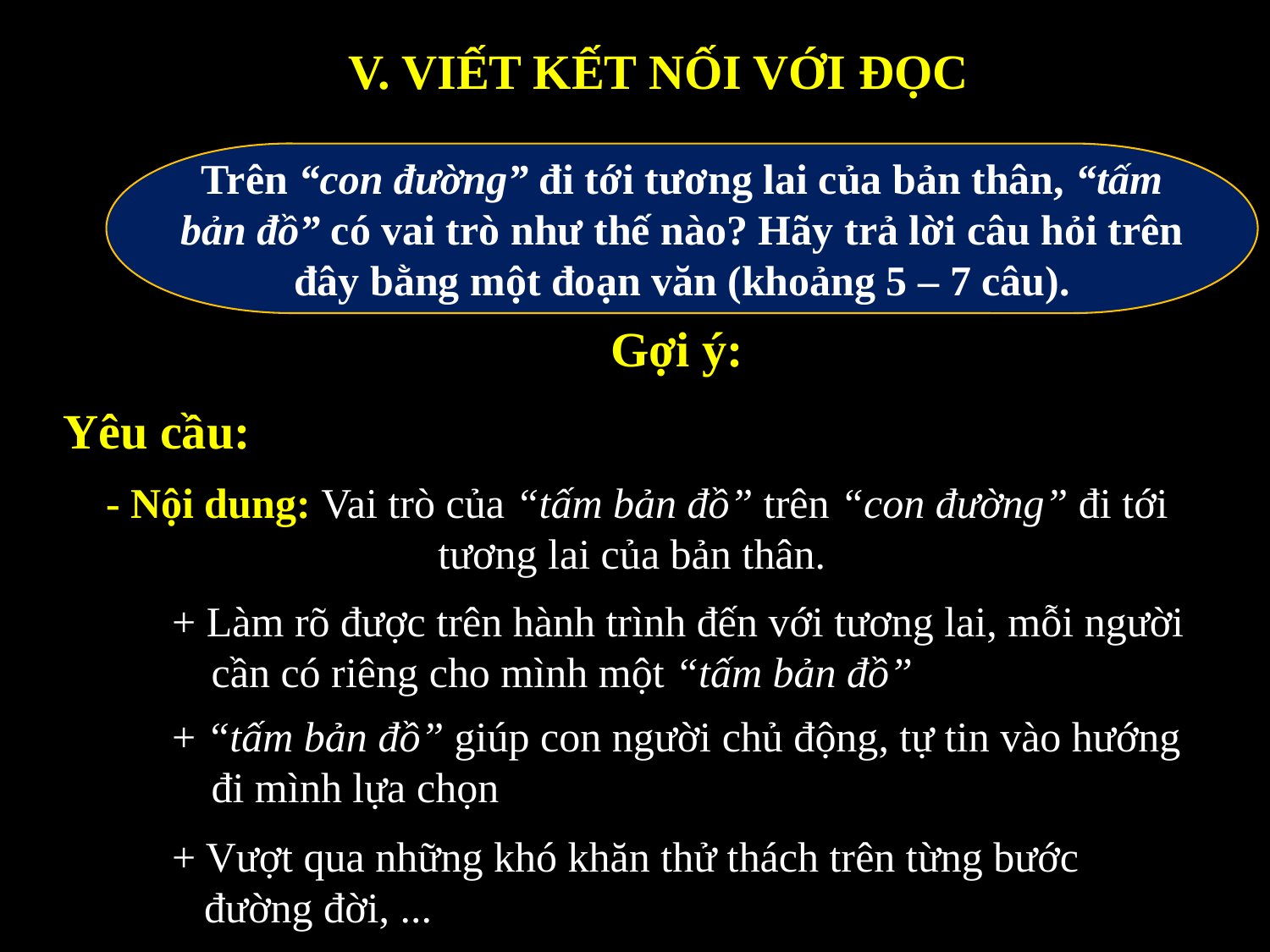

V. VIẾT KẾT NỐI VỚI ĐỌC
Trên “con đường” đi tới tương lai của bản thân, “tấm bản đồ” có vai trò như thế nào? Hãy trả lời câu hỏi trên đây bằng một đoạn văn (khoảng 5 – 7 câu).
Gợi ý:
Yêu cầu:
- Nội dung: Vai trò của “tấm bản đồ” trên “con đường” đi tới tương lai của bản thân.
+ Làm rõ được trên hành trình đến với tương lai, mỗi người cần có riêng cho mình một “tấm bản đồ”
+ “tấm bản đồ” giúp con người chủ động, tự tin vào hướng đi mình lựa chọn
+ Vượt qua những khó khăn thử thách trên từng bước đường đời, ...